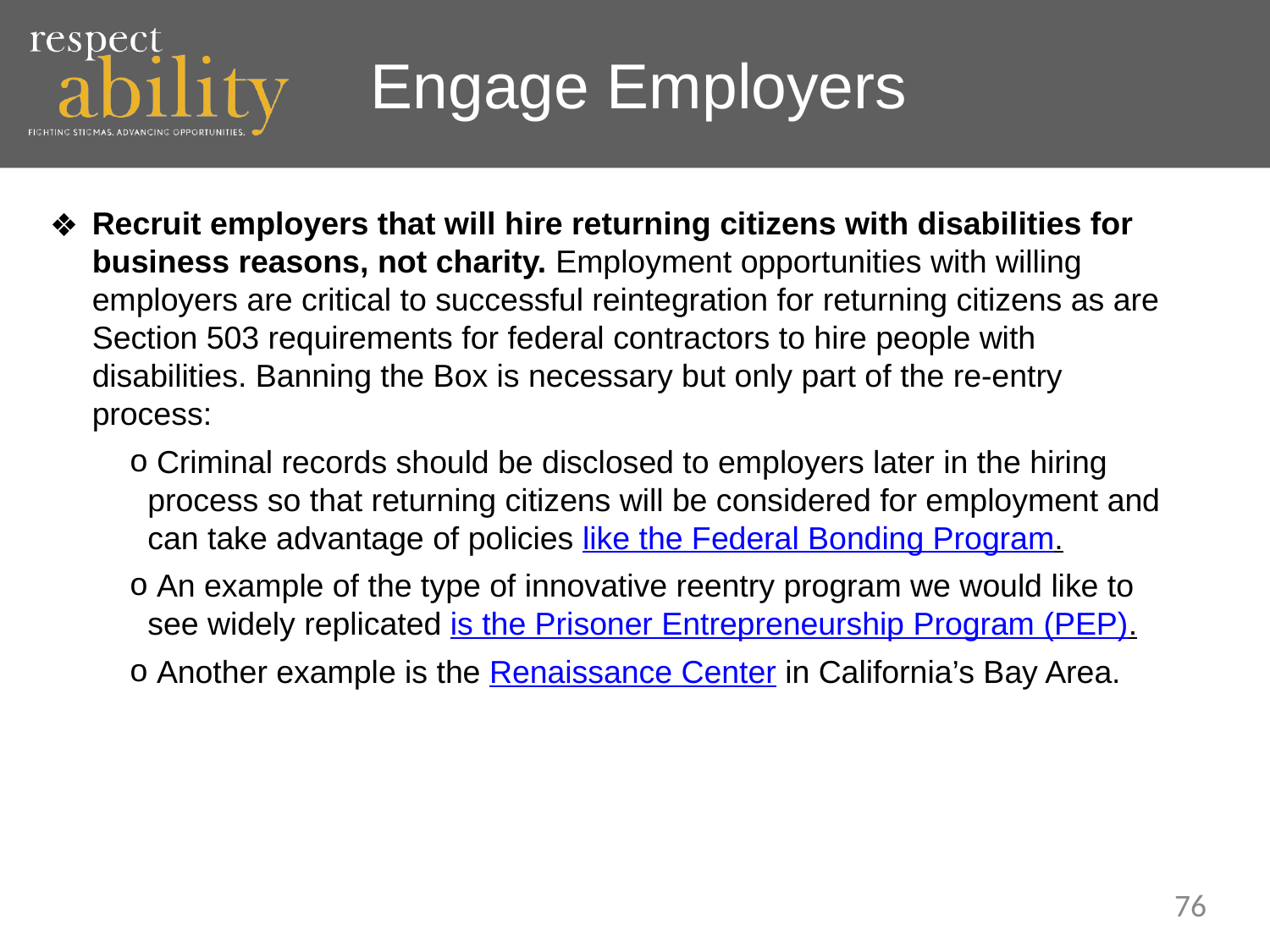

Engage Employers
Recruit employers that will hire returning citizens with disabilities for business reasons, not charity. Employment opportunities with willing employers are critical to successful reintegration for returning citizens as are Section 503 requirements for federal contractors to hire people with disabilities. Banning the Box is necessary but only part of the re-entry process:
 Criminal records should be disclosed to employers later in the hiring process so that returning citizens will be considered for employment and can take advantage of policies like the Federal Bonding Program.
 An example of the type of innovative reentry program we would like to see widely replicated is the Prisoner Entrepreneurship Program (PEP).
 Another example is the Renaissance Center in California’s Bay Area.
76